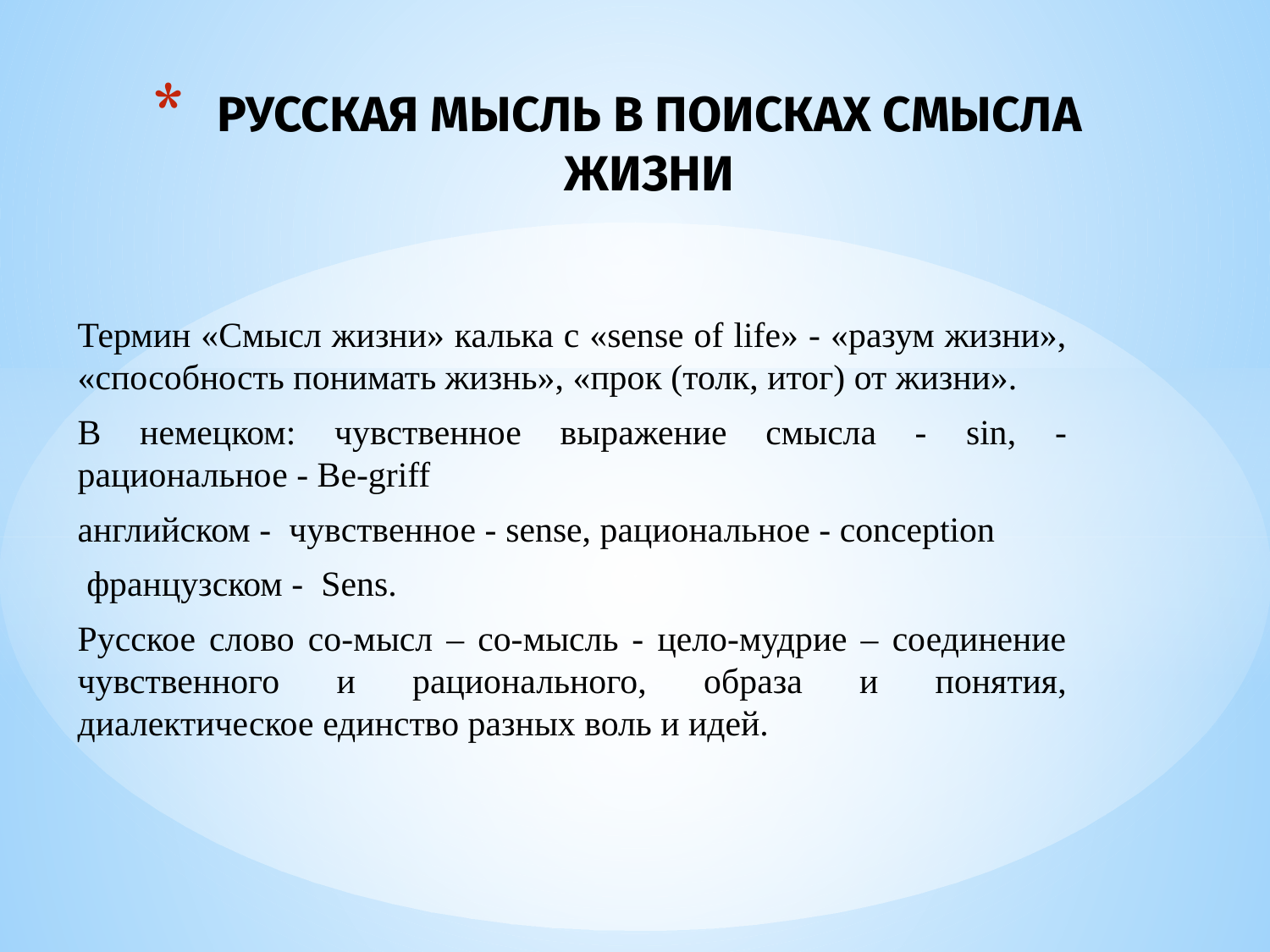

# РУССКАЯ МЫСЛЬ В ПОИСКАХ СМЫСЛА ЖИЗНИ
Термин «Смысл жизни» калька с «sense of life» - «разум жизни», «способность понимать жизнь», «прок (толк, итог) от жизни».
В немецком: чувственное выражение смысла - sin, - рациональное - Be-griff
английском -  чувственное - sense, рациональное - conception
 французском -  Sens.
Русское слово со-мысл – со-мысль - цело-мудрие – соединение чувственного и рационального, образа и понятия, диалектическое единство разных воль и идей.